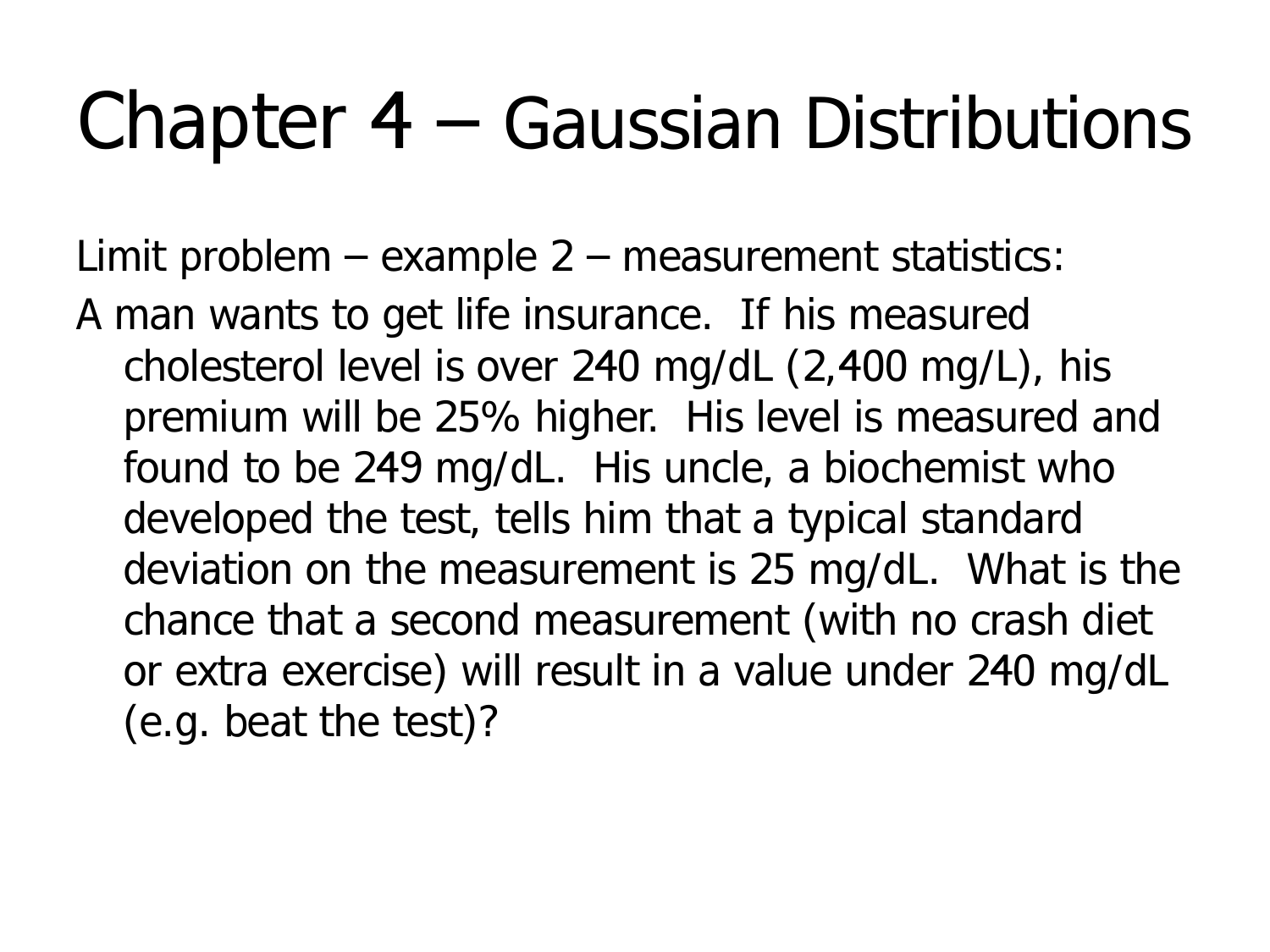

Chapter 4 – Gaussian Distributions
Limit problem – example 2 – measurement statistics:
A man wants to get life insurance.  If his measured cholesterol level is over 240 mg/dL (2,400 mg/L), his premium will be 25% higher.  His level is measured and found to be 249 mg/dL.  His uncle, a biochemist who developed the test, tells him that a typical standard deviation on the measurement is 25 mg/dL.  What is the chance that a second measurement (with no crash diet or extra exercise) will result in a value under 240 mg/dL (e.g. beat the test)?